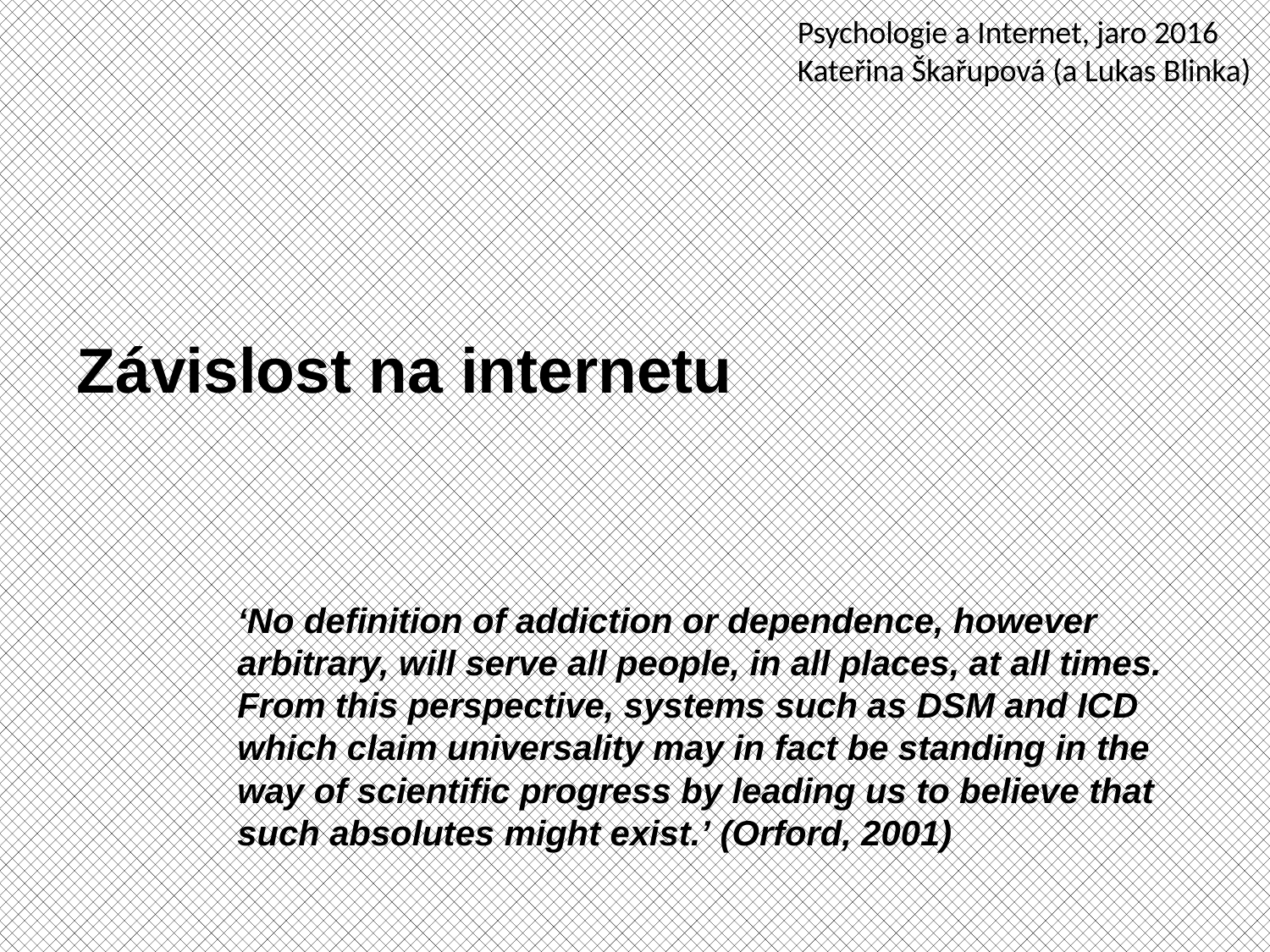

Psychologie a Internet, jaro 2016
Kateřina Škařupová (a Lukas Blinka)
# Závislost na internetu
‘No definition of addiction or dependence, however arbitrary, will serve all people, in all places, at all times. From this perspective, systems such as DSM and ICD which claim universality may in fact be standing in the way of scientific progress by leading us to believe that such absolutes might exist.’ (Orford, 2001)